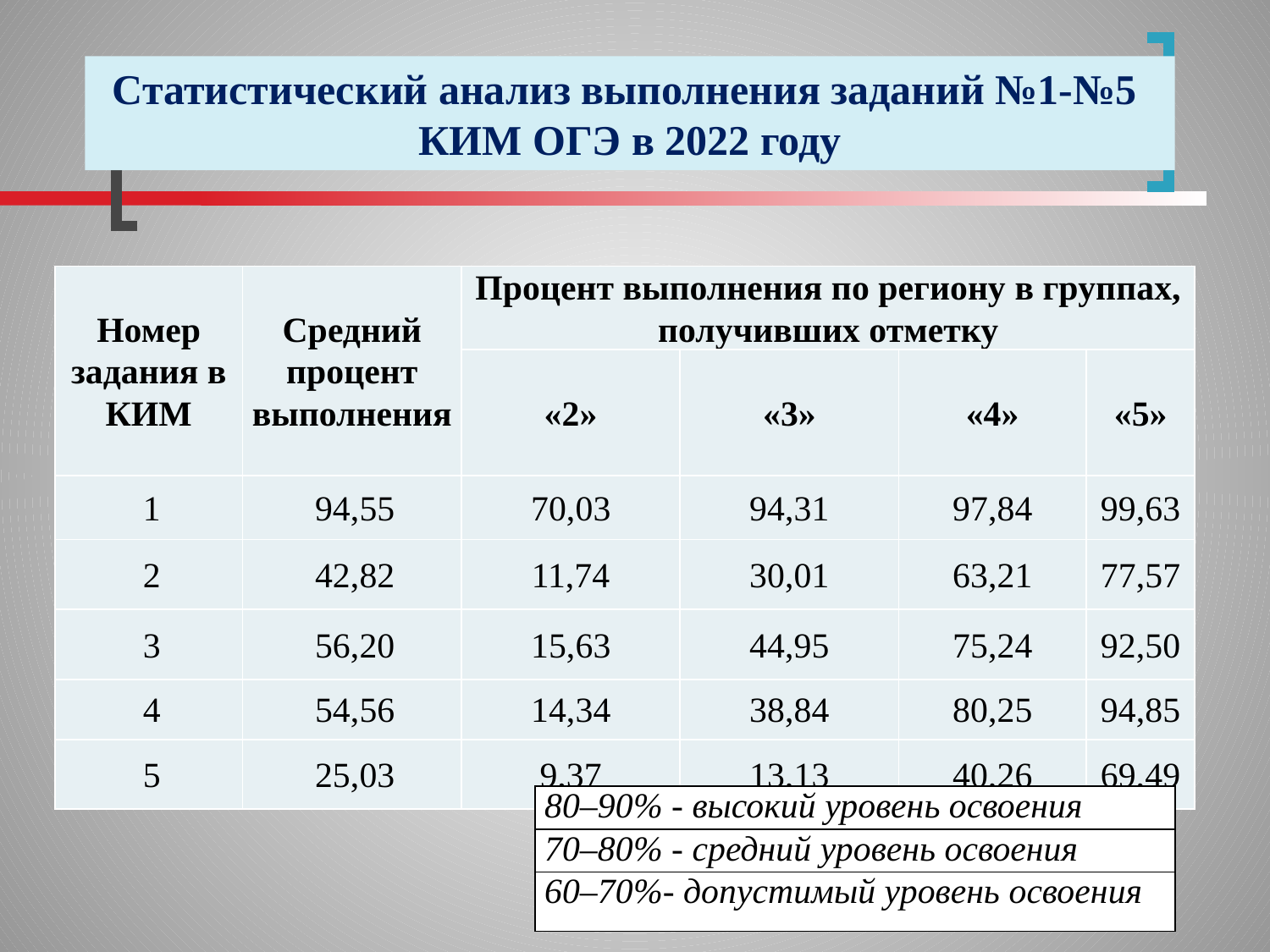

Статистический анализ выполнения заданий №1-№5  КИМ ОГЭ в 2022 году
| Номер задания в КИМ | Средний процент выполнения | Процент выполнения по региону в группах, получивших отметку |  |  |  |
| --- | --- | --- | --- | --- | --- |
|  |  | «2» | «3» | «4» | «5» |
| 1 | 94,55 | 70,03 | 94,31 | 97,84 | 99,63 |
| 2 | 42,82 | 11,74 | 30,01 | 63,21 | 77,57 |
| 3 | 56,20 | 15,63 | 44,95 | 75,24 | 92,50 |
| 4 | 54,56 | 14,34 | 38,84 | 80,25 | 94,85 |
| 5 | 25,03 | 9,37 | 13,13 | 40,26 | 69,49 |
| 80–90% - высокий уровень освоения |
| --- |
| 70–80% - средний уровень освоения |
| 60–70%- допустимый уровень освоения |